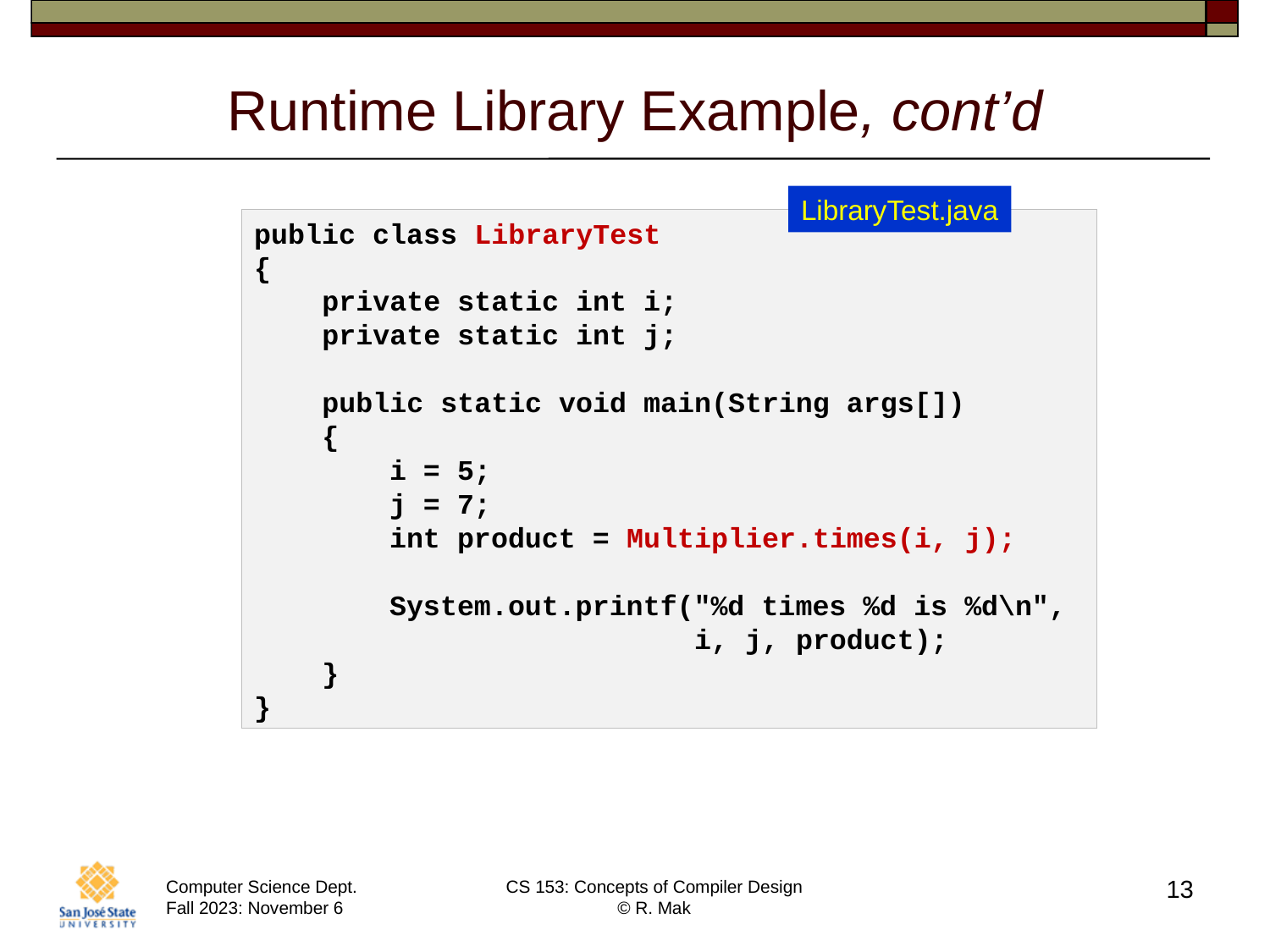

# Runtime Library Example, cont’d
LibraryTest.java
public class LibraryTest
{
    private static int i;
    private static int j;

    public static void main(String args[])
    {
        i = 5;
        j = 7;
        int product = Multiplier.times(i, j);

        System.out.printf("%d times %d is %d\n",
                          i, j, product);
    }
}
13